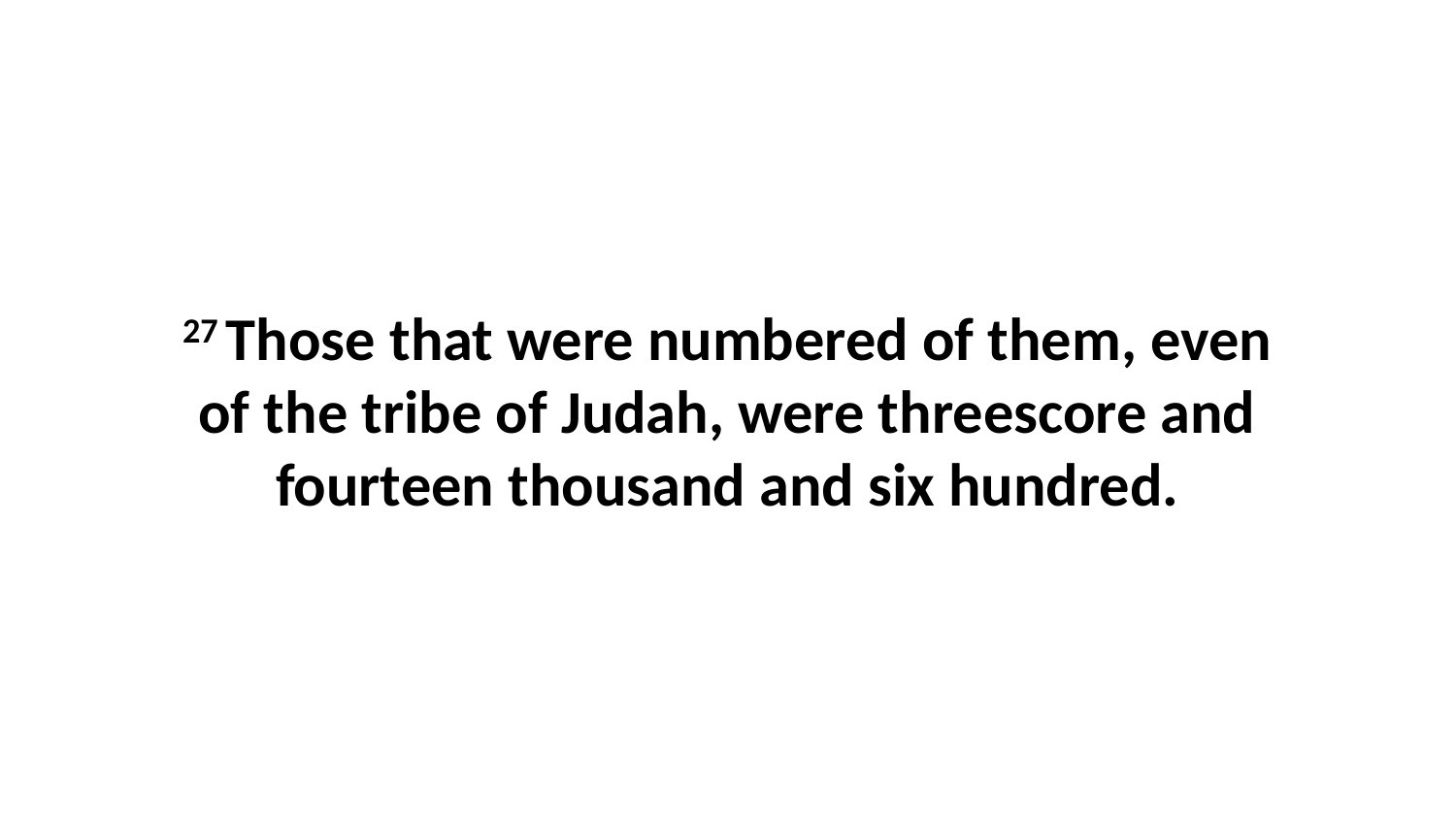

27 Those that were numbered of them, even of the tribe of Judah, were threescore and fourteen thousand and six hundred.